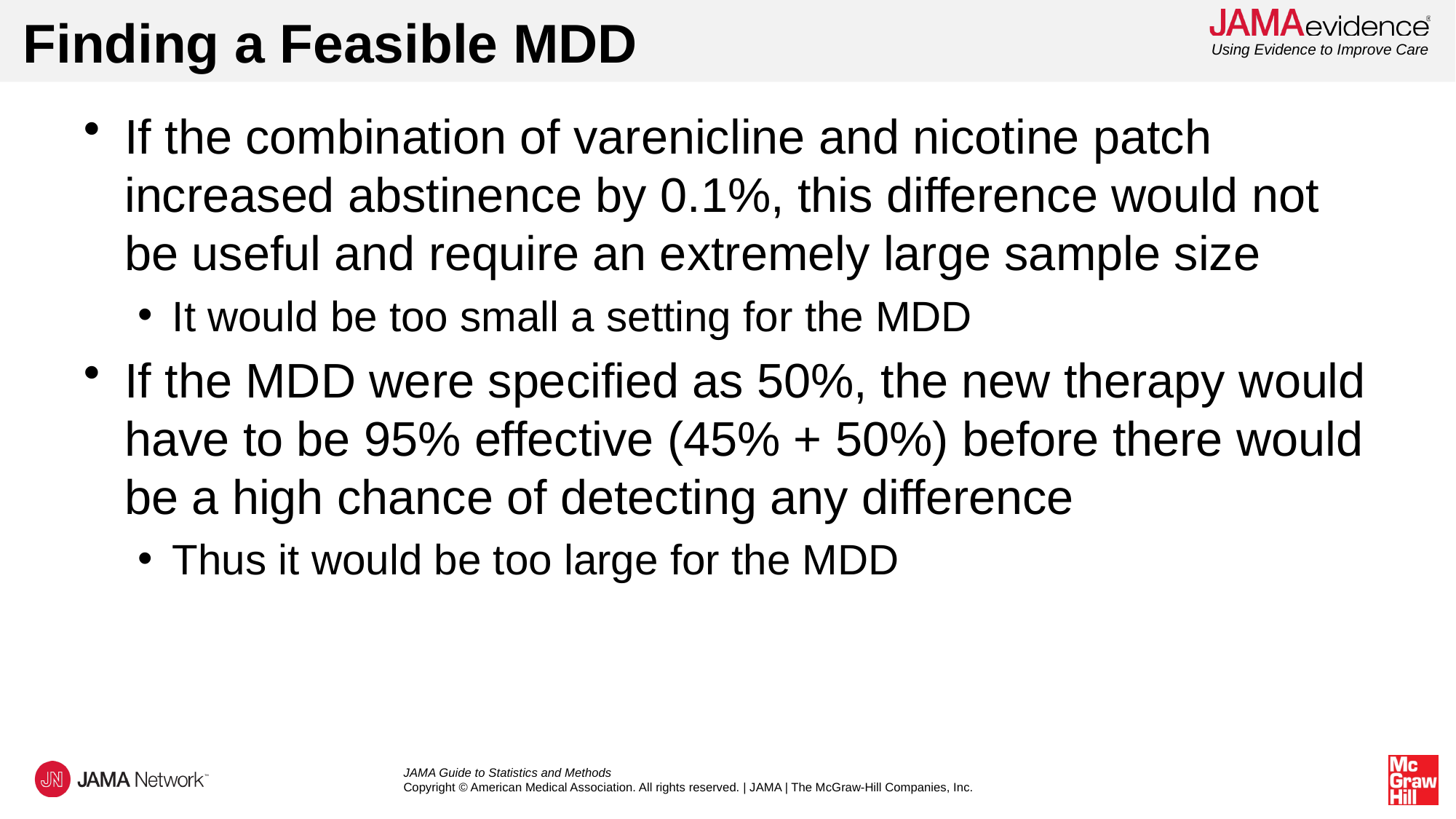

# Finding a Feasible MDD
If the combination of varenicline and nicotine patch increased abstinence by 0.1%, this difference would not be useful and require an extremely large sample size
It would be too small a setting for the MDD
If the MDD were specified as 50%, the new therapy would have to be 95% effective (45% + 50%) before there would be a high chance of detecting any difference
Thus it would be too large for the MDD